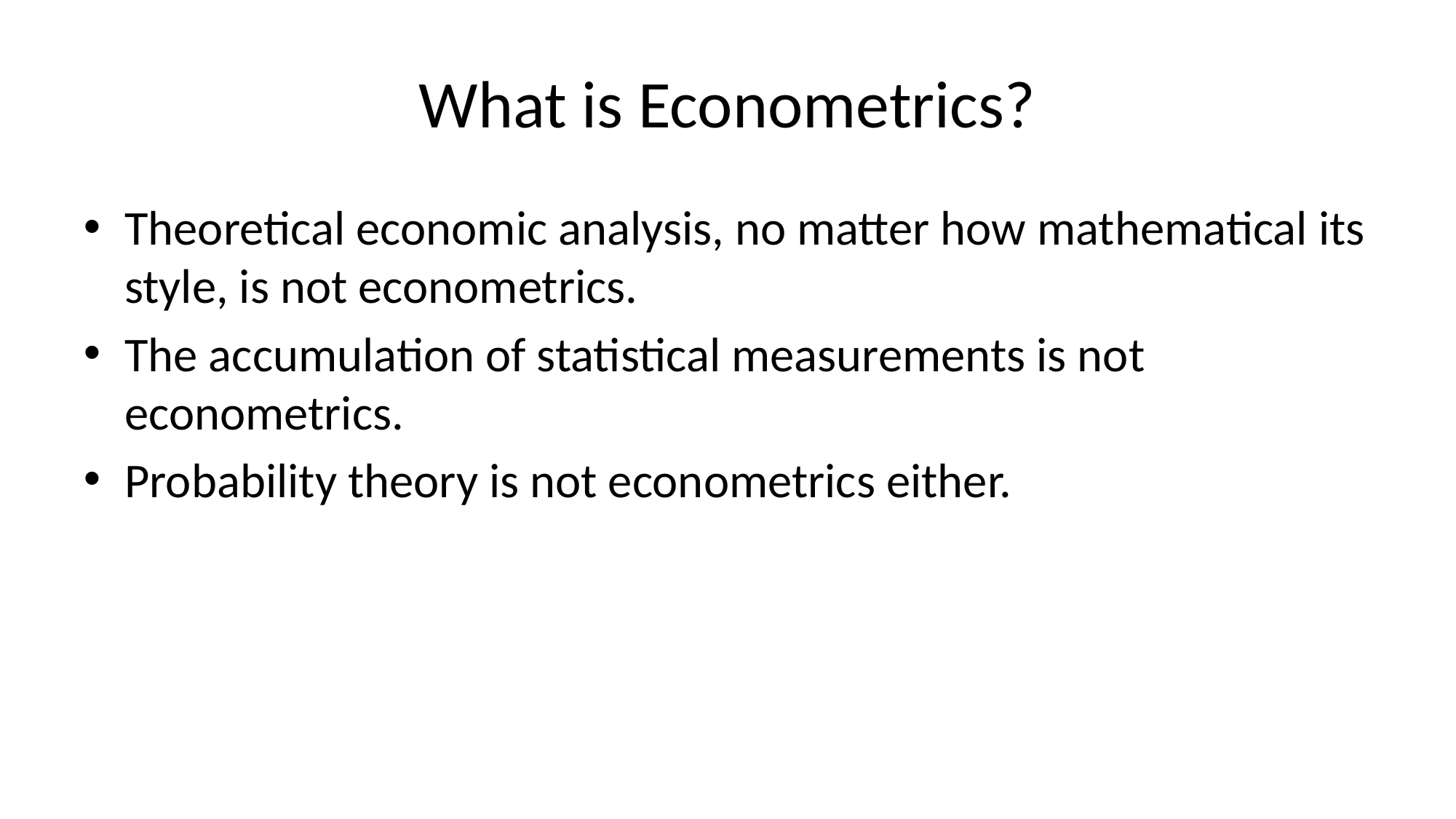

# What is Econometrics?
Theoretical economic analysis, no matter how mathematical its style, is not econometrics.
The accumulation of statistical measurements is not econometrics.
Probability theory is not econometrics either.